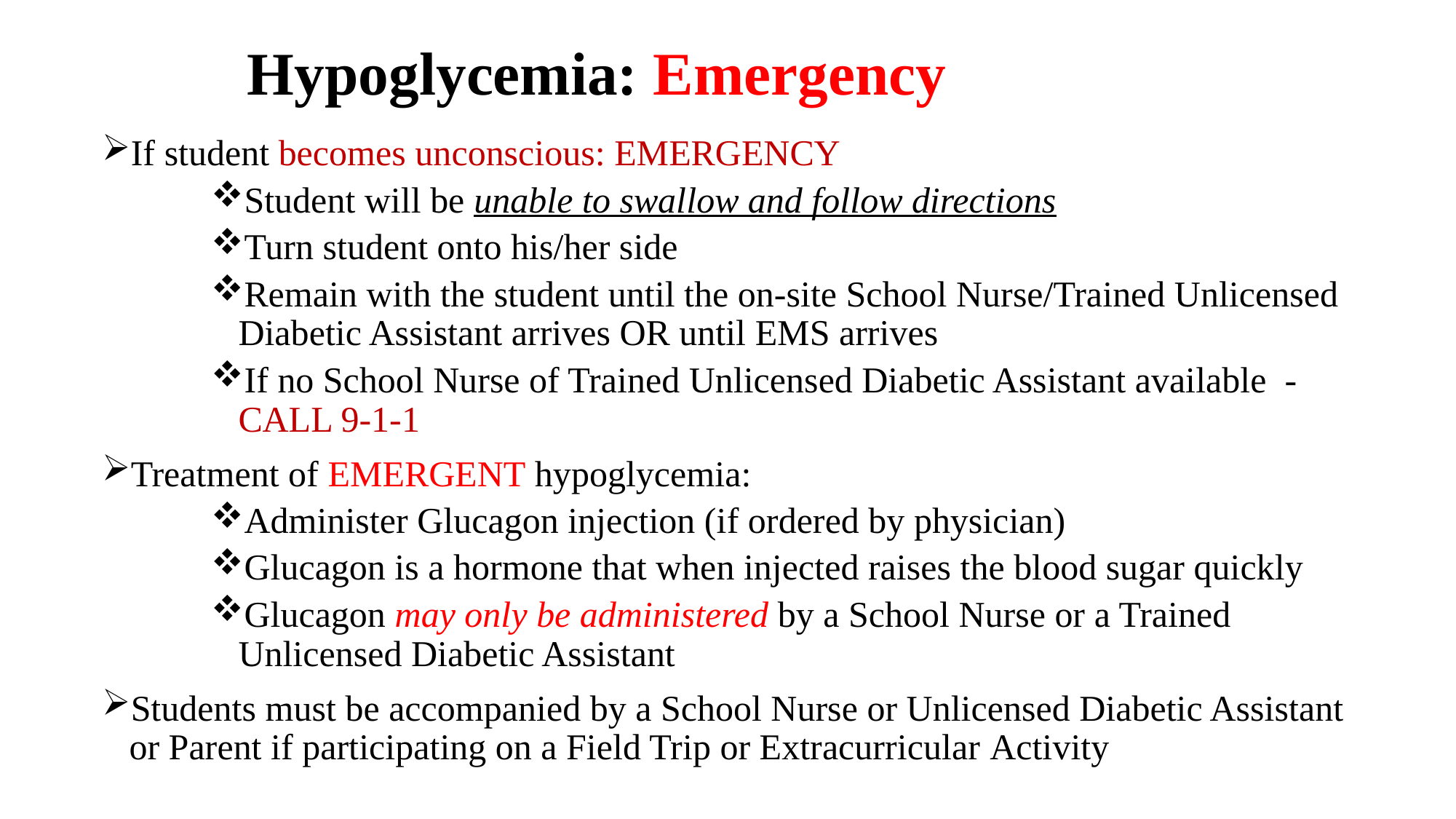

# Hypoglycemia: Emergency
If student becomes unconscious: EMERGENCY
Student will be unable to swallow and follow directions
Turn student onto his/her side
Remain with the student until the on-site School Nurse/Trained Unlicensed Diabetic Assistant arrives OR until EMS arrives
If no School Nurse of Trained Unlicensed Diabetic Assistant available  - CALL 9-1-1
Treatment of EMERGENT hypoglycemia:
Administer Glucagon injection (if ordered by physician)
Glucagon is a hormone that when injected raises the blood sugar quickly
Glucagon may only be administered by a School Nurse or a Trained Unlicensed Diabetic Assistant
Students must be accompanied by a School Nurse or Unlicensed Diabetic Assistant or Parent if participating on a Field Trip or Extracurricular Activity